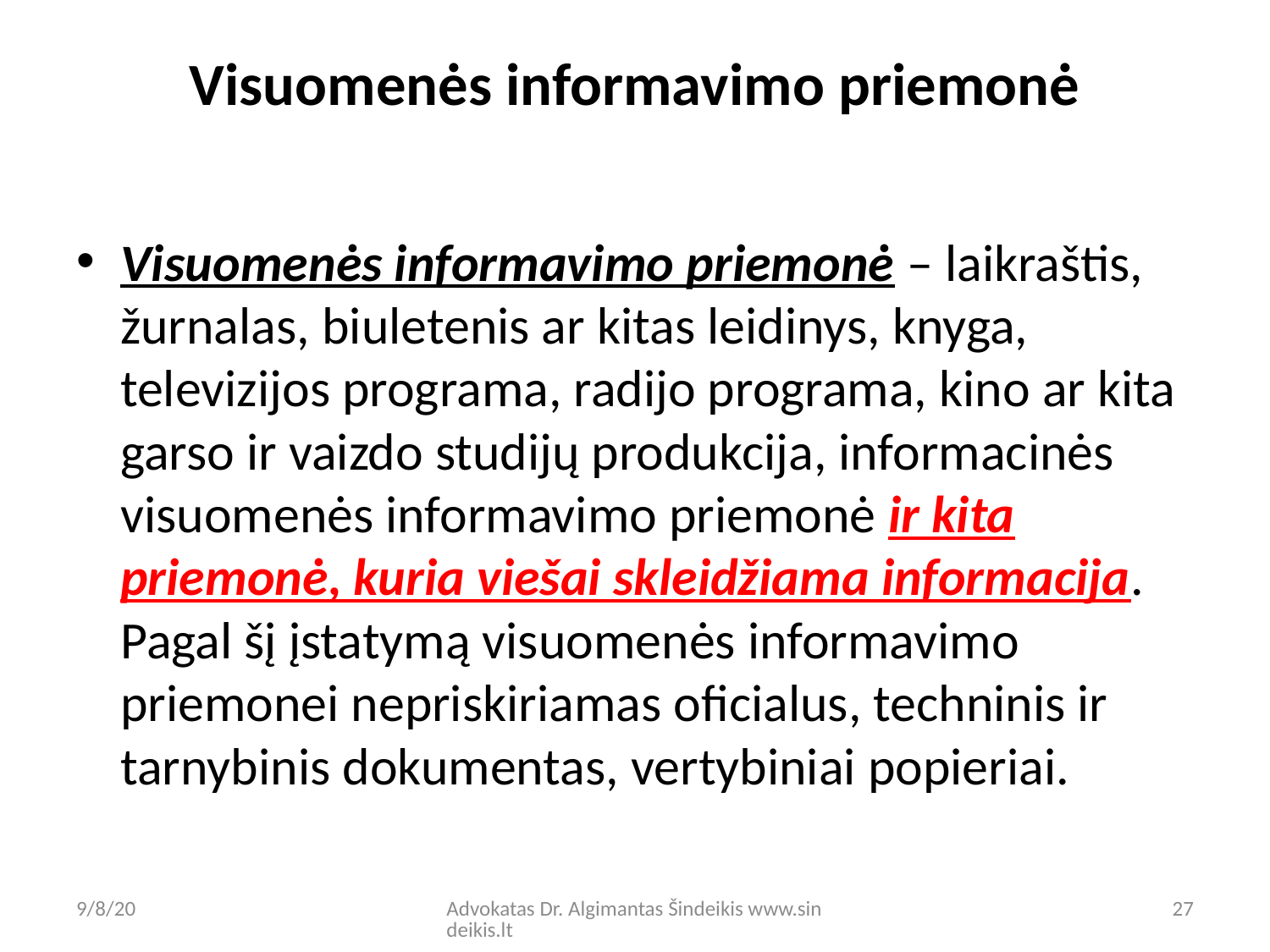

# Visuomenės informavimo priemonė
Visuomenės informavimo priemonė – laikraštis, žurnalas, biuletenis ar kitas leidinys, knyga, televizijos programa, radijo programa, kino ar kita garso ir vaizdo studijų produkcija, informacinės visuomenės informavimo priemonė ir kita priemonė, kuria viešai skleidžiama informacija. Pagal šį įstatymą visuomenės informavimo priemonei nepriskiriamas oficialus, techninis ir tarnybinis dokumentas, vertybiniai popieriai.
9/8/20
Advokatas Dr. Algimantas Šindeikis www.sindeikis.lt
27